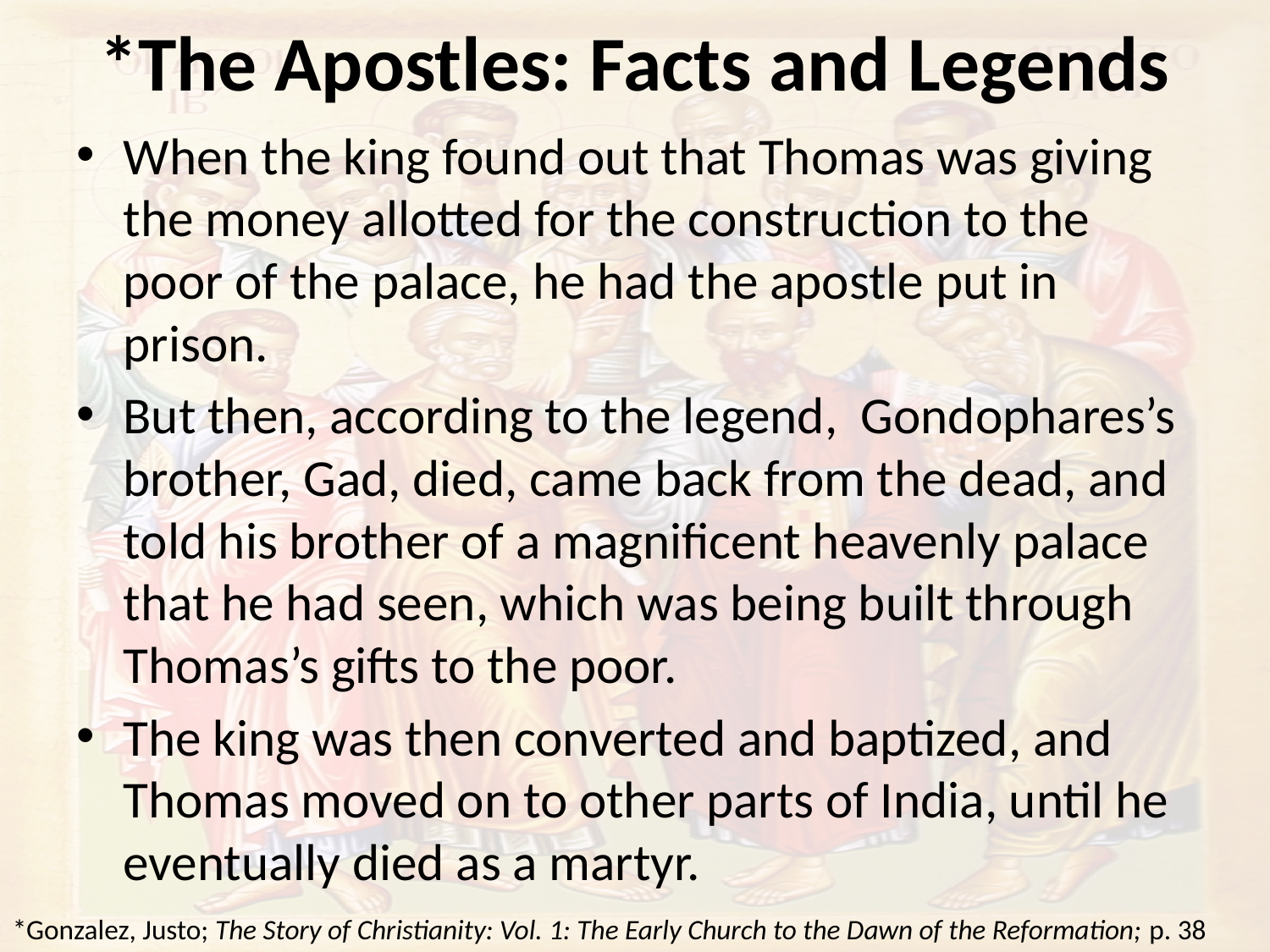

# *The Apostles: Facts and Legends
When the king found out that Thomas was giving the money allotted for the construction to the poor of the palace, he had the apostle put in prison.
But then, according to the legend,  Gondophares’s brother, Gad, died, came back from the dead, and told his brother of a magnificent heavenly palace that he had seen, which was being built through Thomas’s gifts to the poor.
The king was then converted and baptized, and Thomas moved on to other parts of India, until he eventually died as a martyr.
*Gonzalez, Justo; The Story of Christianity: Vol. 1: The Early Church to the Dawn of the Reformation; p. 38